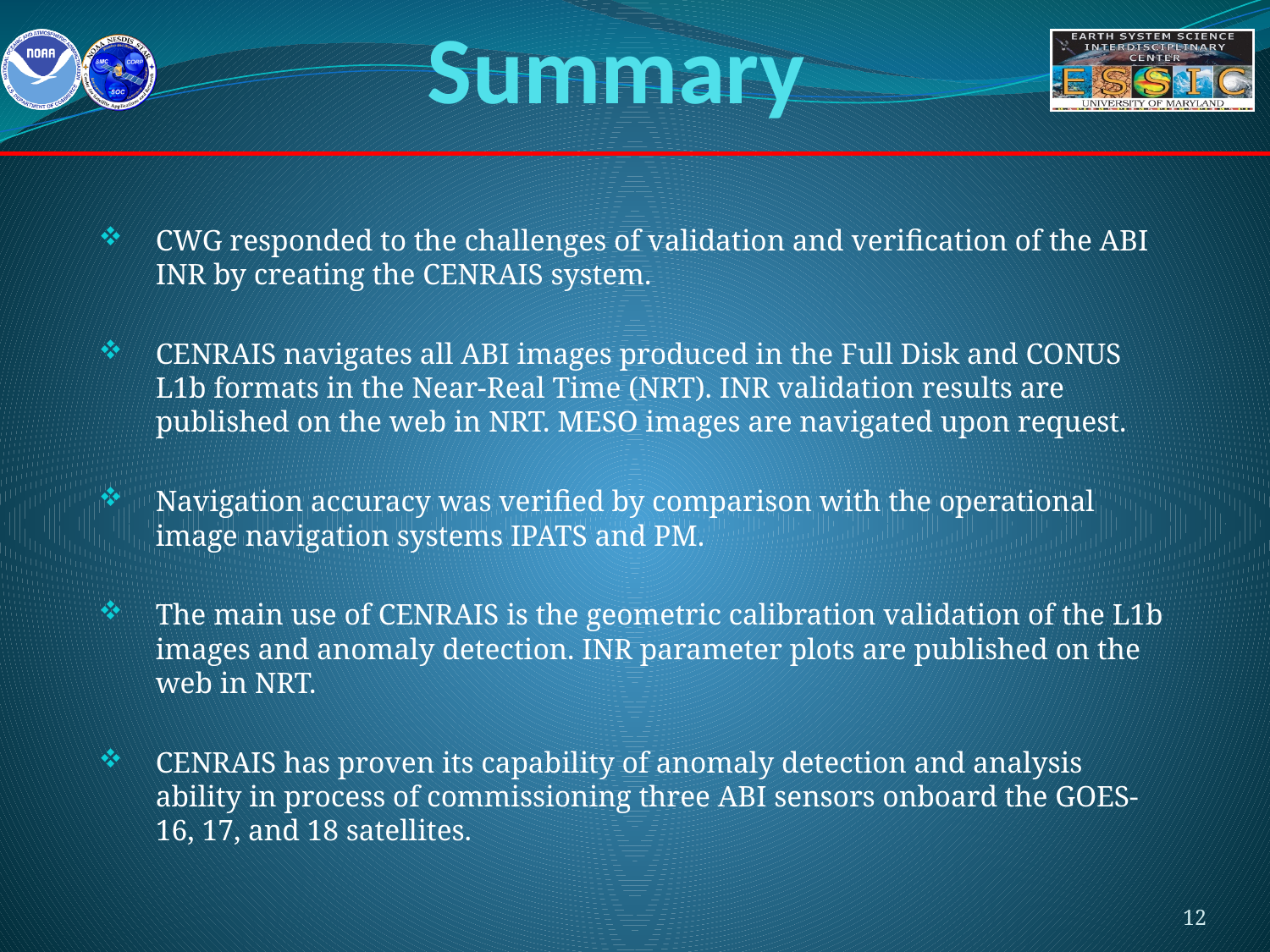

# Summary
CWG responded to the challenges of validation and verification of the ABI INR by creating the CENRAIS system.

CENRAIS navigates all ABI images produced in the Full Disk and CONUS L1b formats in the Near-Real Time (NRT). INR validation results are published on the web in NRT. MESO images are navigated upon request.

Navigation accuracy was verified by comparison with the operational image navigation systems IPATS and PM.

The main use of CENRAIS is the geometric calibration validation of the L1b images and anomaly detection. INR parameter plots are published on the web in NRT.

CENRAIS has proven its capability of anomaly detection and analysis ability in process of commissioning three ABI sensors onboard the GOES-16, 17, and 18 satellites.

12